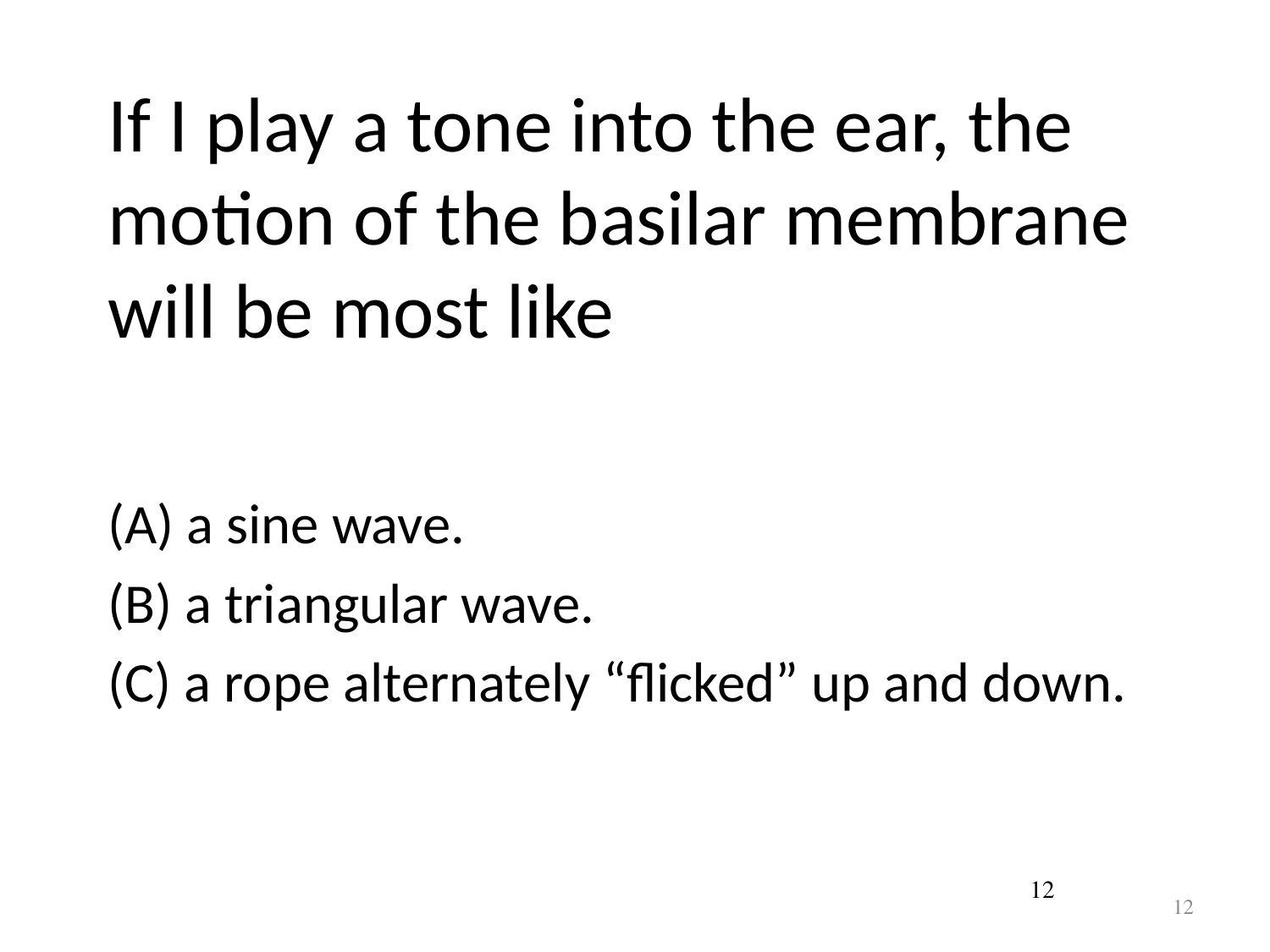

# If I play a tone into the ear, the motion of the basilar membrane will be most like
 a sine wave.
 a triangular wave.
 a rope alternately “flicked” up and down.
12
12